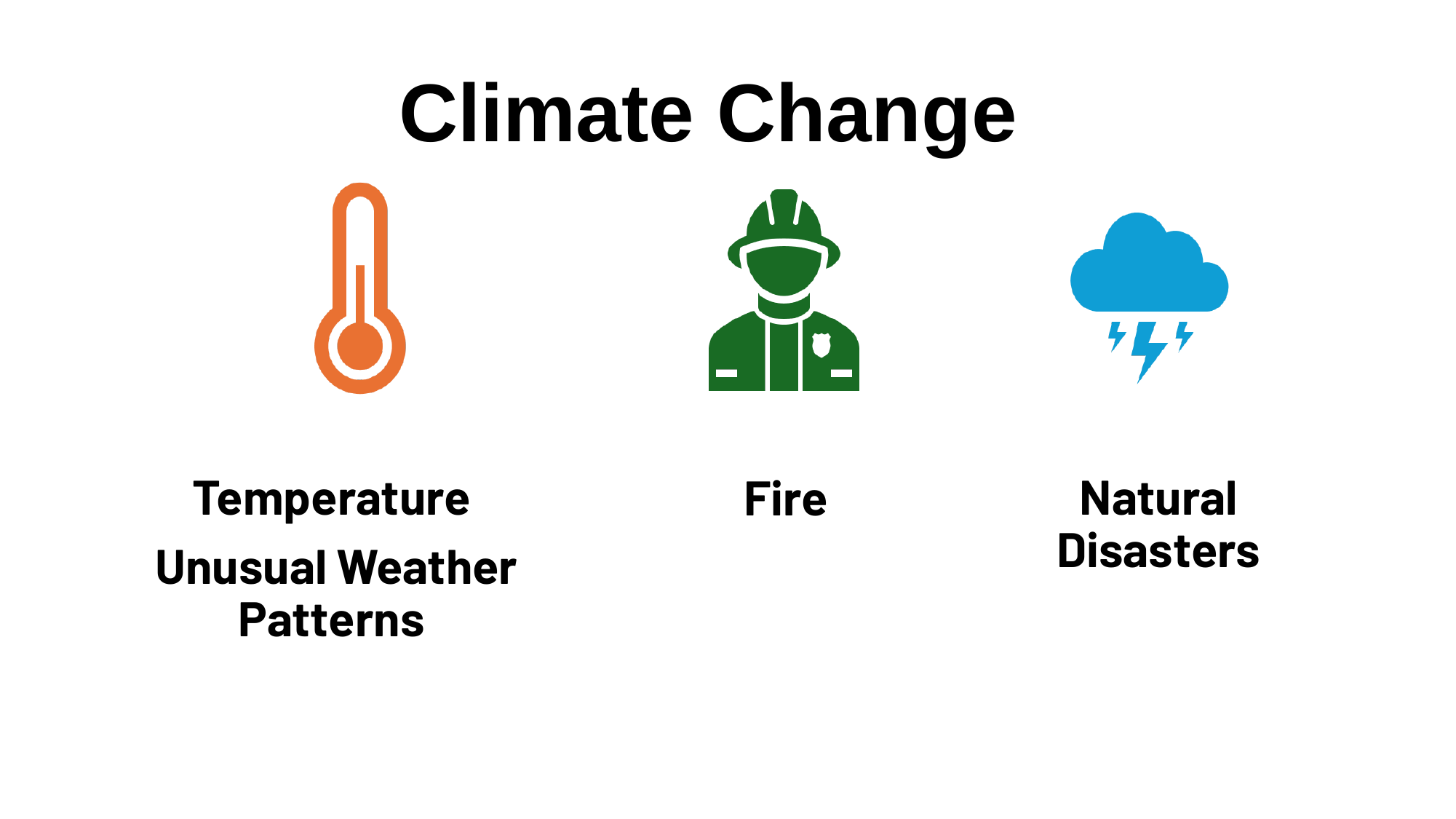

# Climate Change
Temperature
 Unusual Weather Patterns
Fire
Natural Disasters